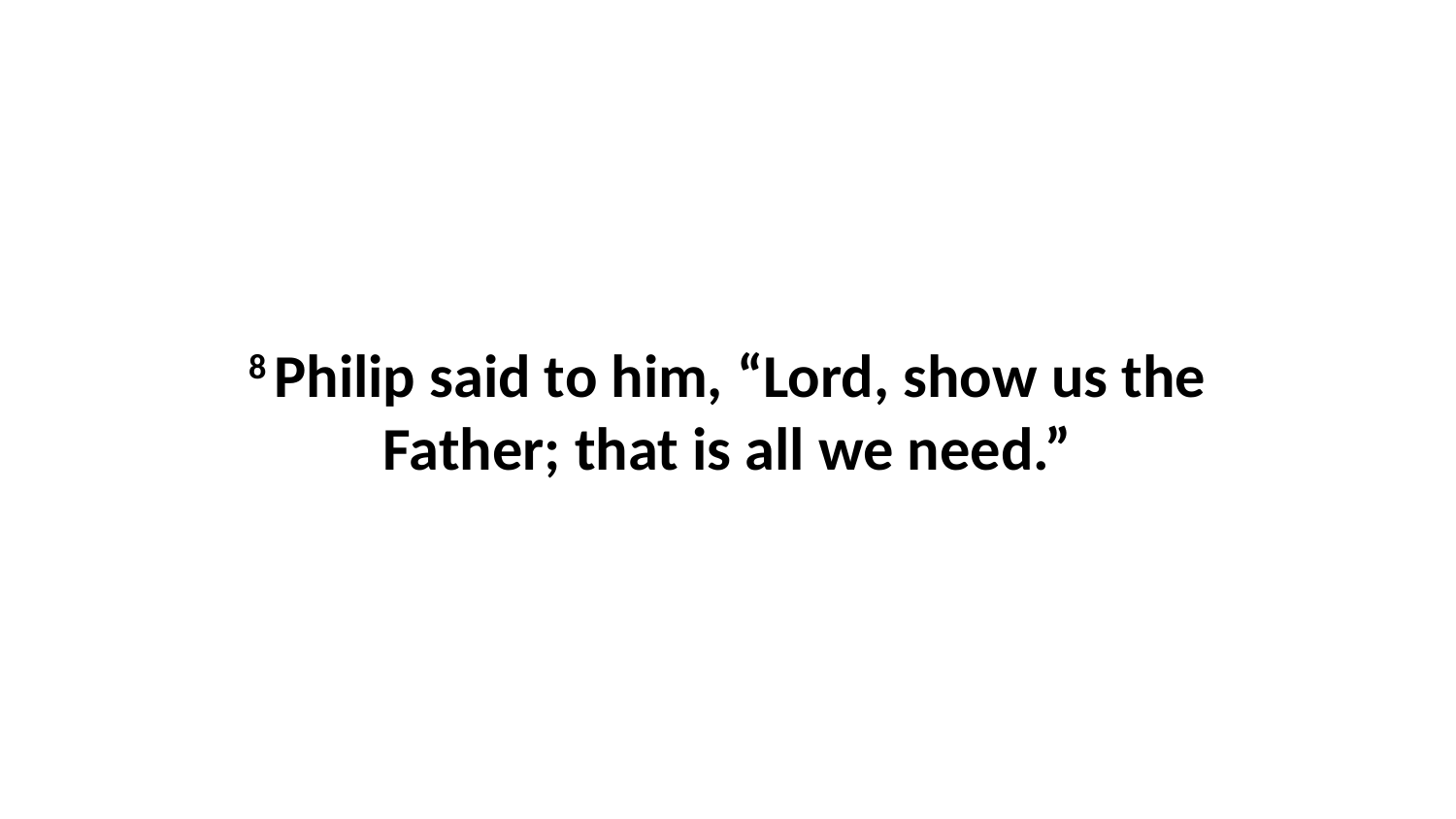

8 Philip said to him, “Lord, show us the Father; that is all we need.”